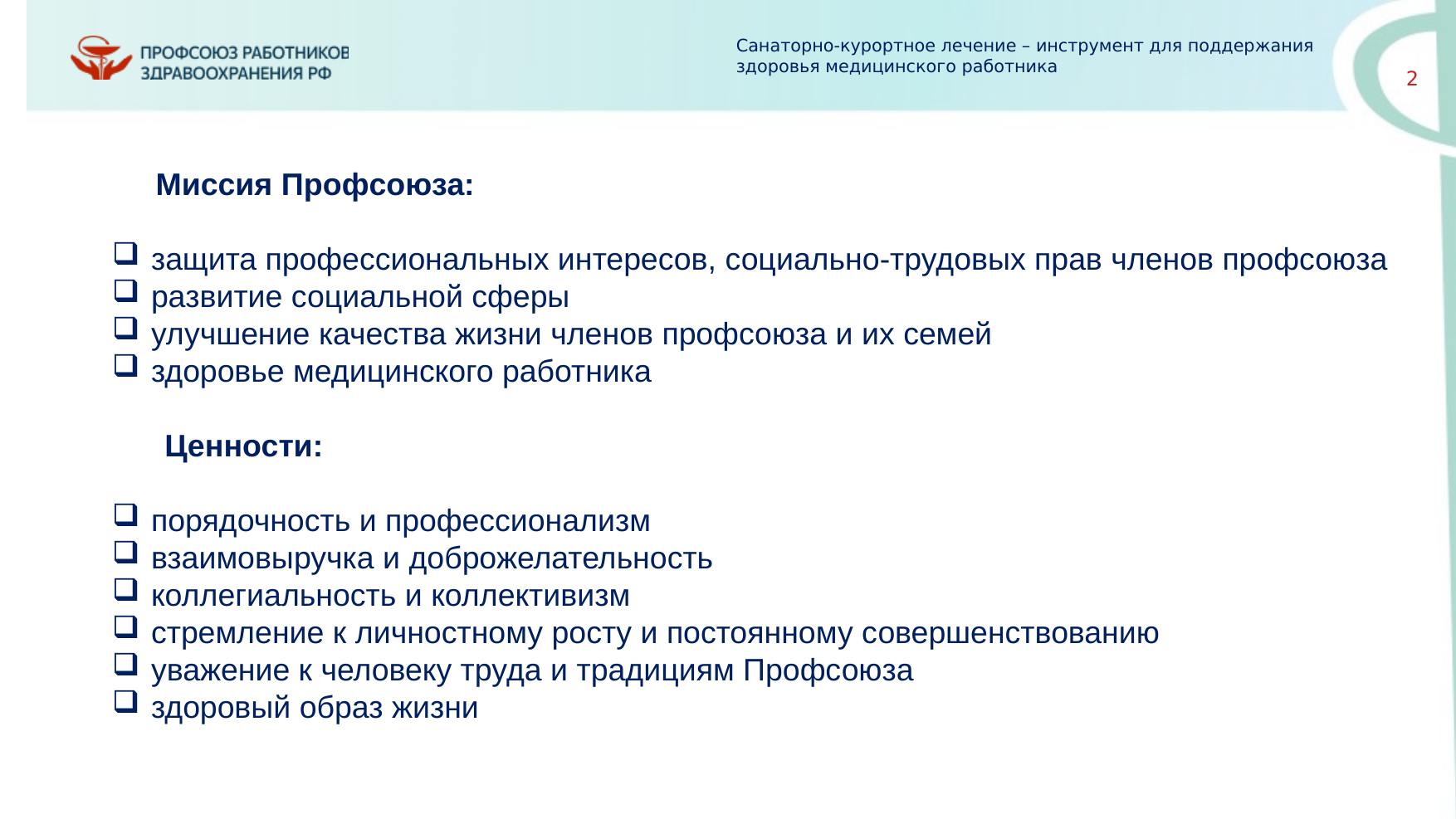

Миссия Профсоюза:

защита профессиональных интересов, социально-трудовых прав членов профсоюза
развитие социальной сферы
улучшение качества жизни членов профсоюза и их семей
здоровье медицинского работника

      Ценности:

порядочность и профессионализм
взаимовыручка и доброжелательность
коллегиальность и коллективизм
стремление к личностному росту и постоянному совершенствованию
уважение к человеку труда и традициям Профсоюза
здоровый образ жизни